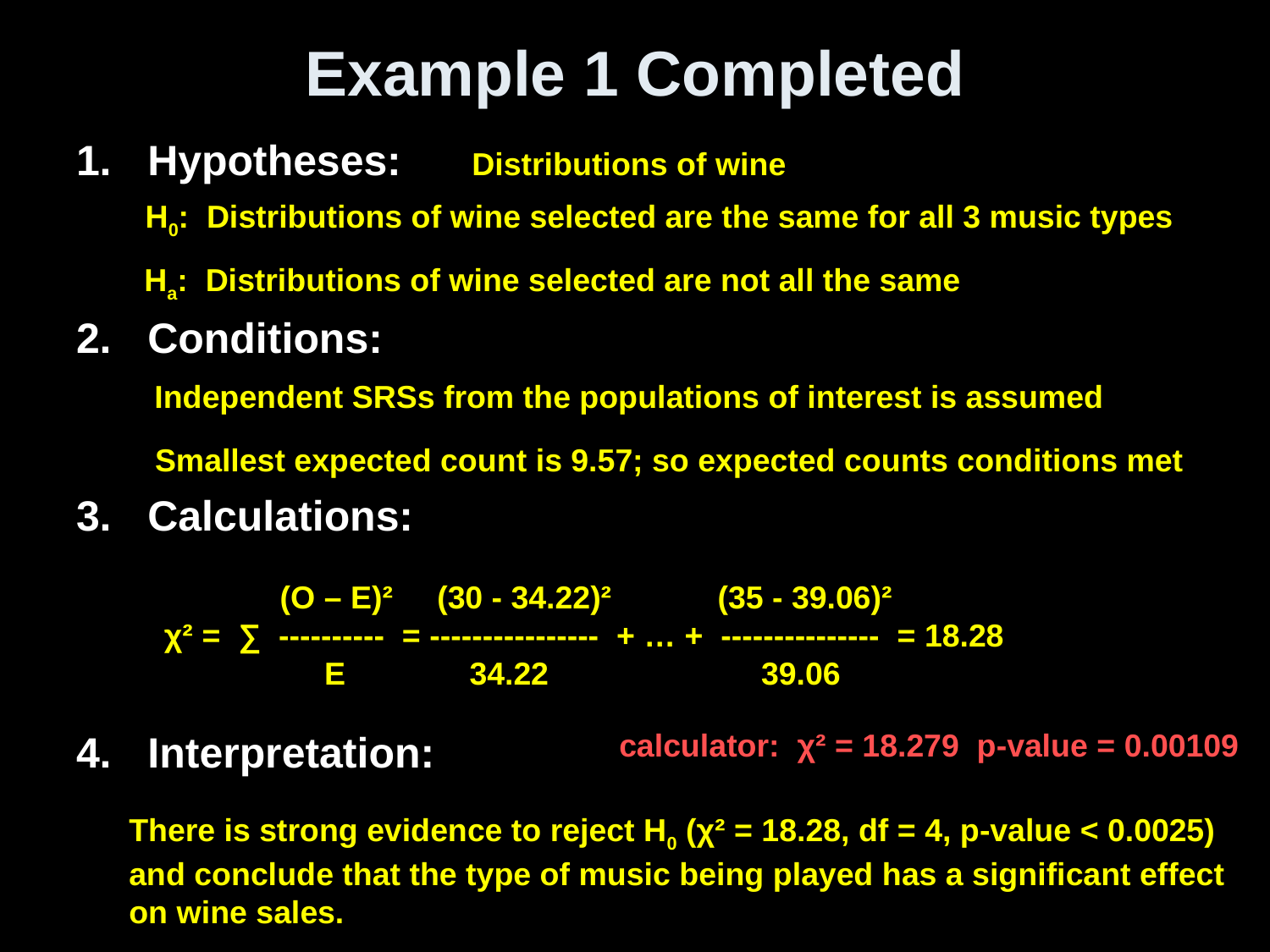

# Example 1 Completed
Hypotheses:

Conditions:

Calculations:

Interpretation:
Distributions of wine
H0:  Distributions of wine selected are the same for all 3 music types
Ha:  Distributions of wine selected are not all the same
Independent SRSs from the populations of interest is assumed
Smallest expected count is 9.57; so expected counts conditions met
             (O – E)²     (30 - 34.22)²            (35 - 39.06)²
χ² =  ∑  ----------  = ----------------  + … +  ---------------  = 18.28
                  E              34.22                        39.06
calculator:  χ² = 18.279  p-value = 0.00109
There is strong evidence to reject H0 (χ² = 18.28, df = 4, p-value < 0.0025) and conclude that the type of music being played has a significant effect on wine sales.